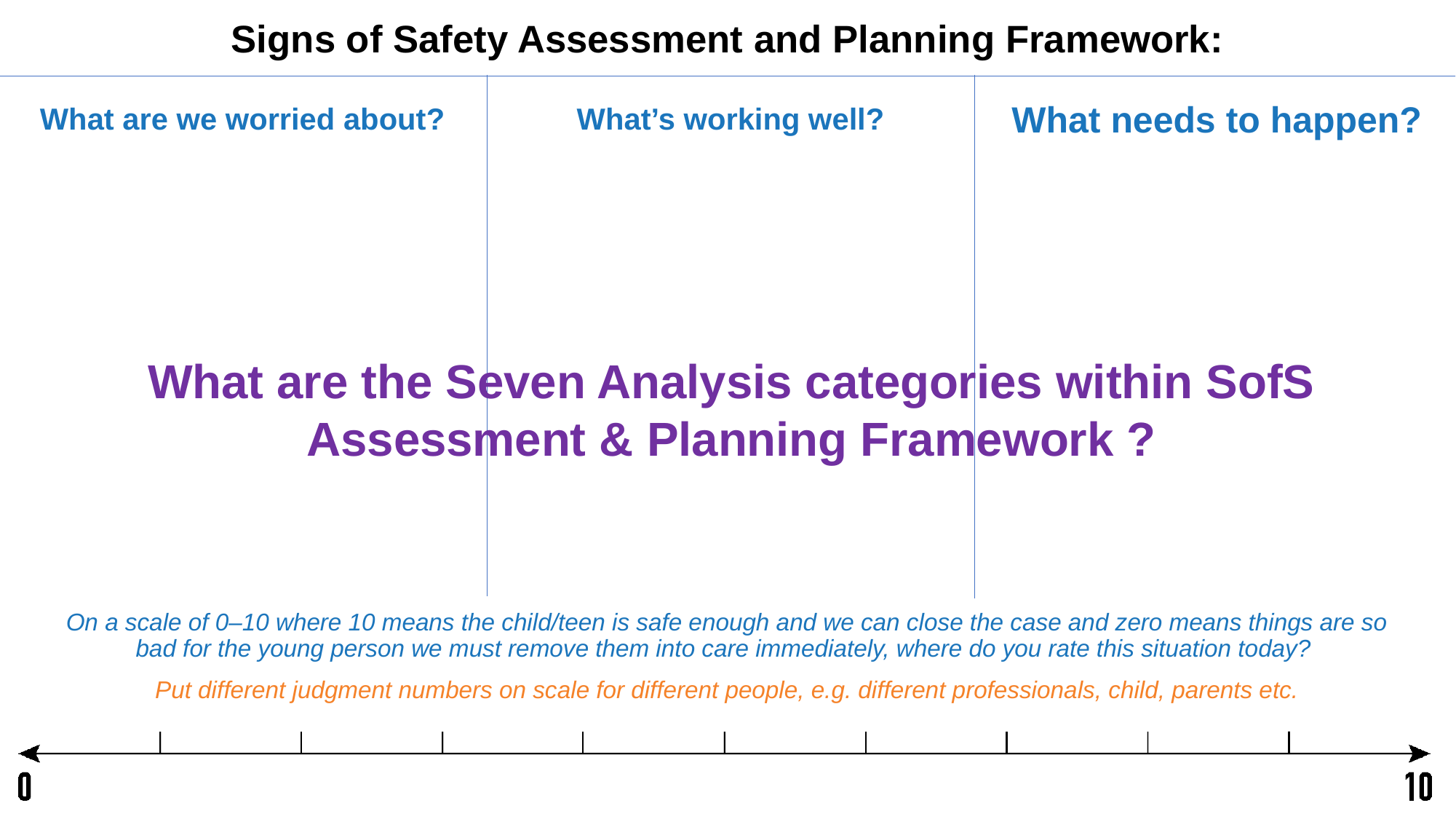

Signs of Safety Assessment and Planning Framework:

What are the Seven Analysis categories within SofS
Assessment & Planning Framework ?
What are we worried about?
What’s working well?
What needs to happen?
On a scale of 0–10 where 10 means the child/teen is safe enough and we can close the case and zero means things are so bad for the young person we must remove them into care immediately, where do you rate this situation today?
Put different judgment numbers on scale for different people, e.g. different professionals, child, parents etc.